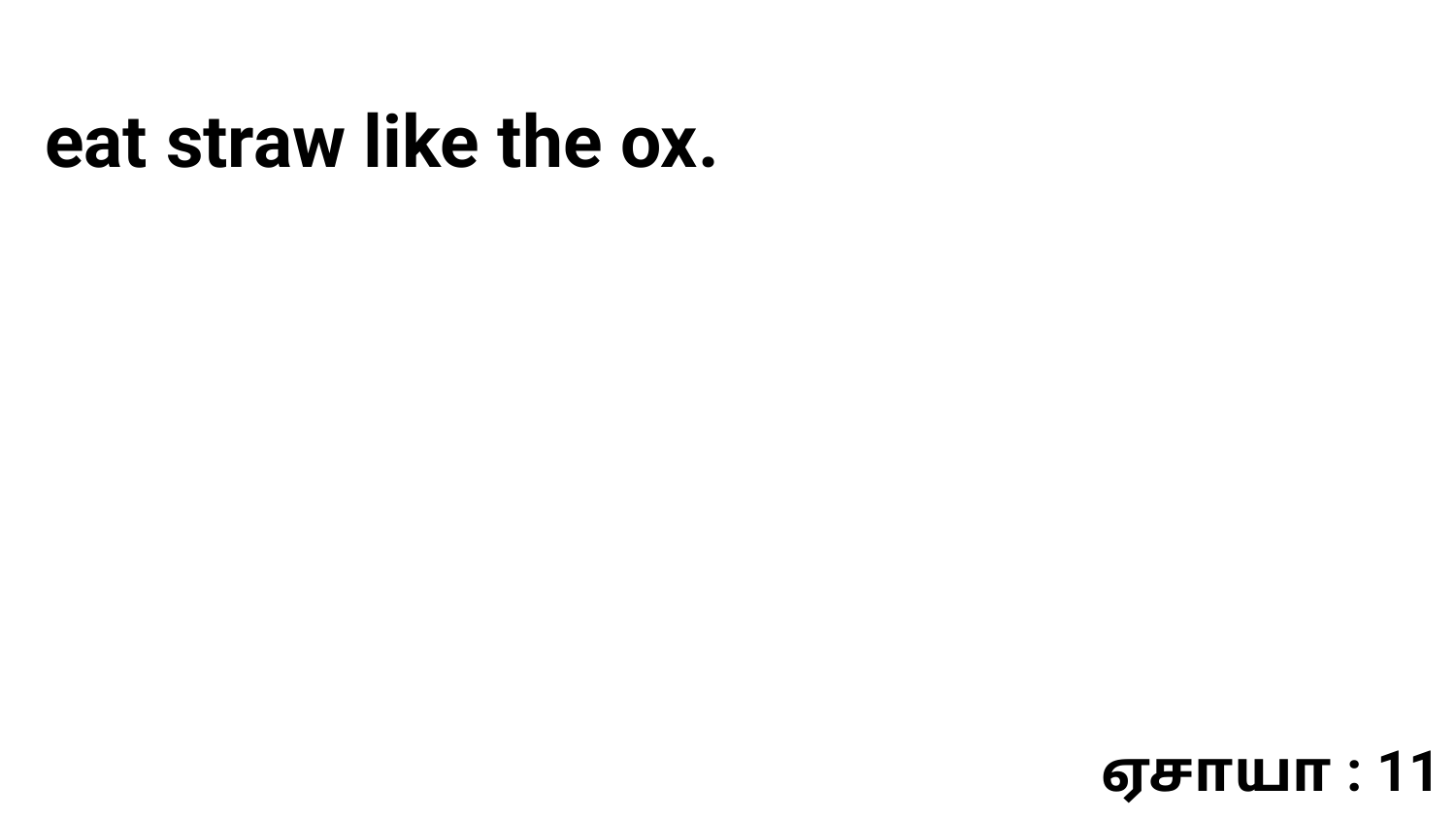

eat straw like the ox.
ஏசாயா : 11